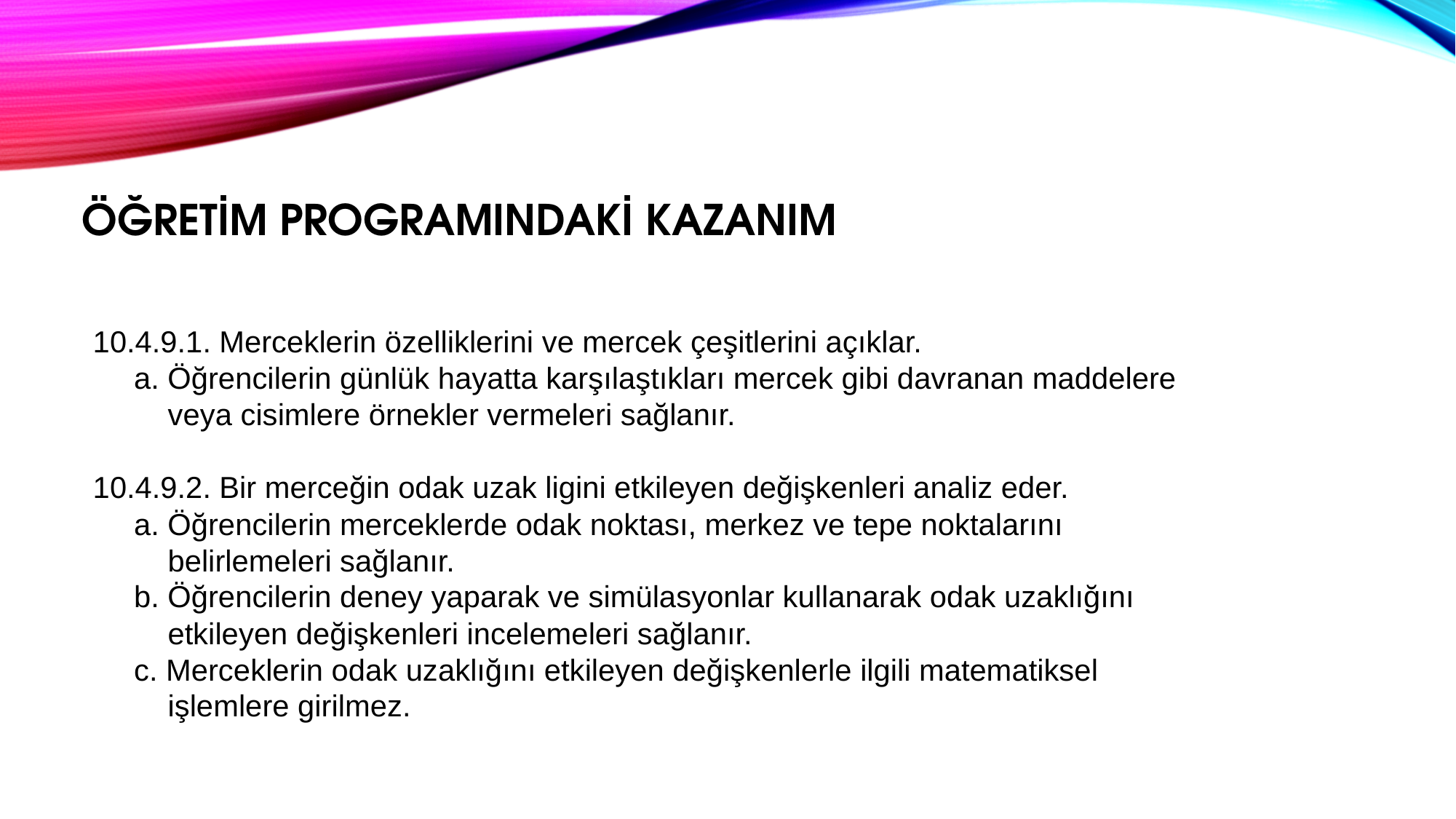

ÖĞRETİM PROGRAMINDAKİ KAZANIM
10.4.9.1. Merceklerin özelliklerini ve mercek çeşitlerini açıklar.
a. Öğrencilerin günlük hayatta karşılaştıkları mercek gibi davranan maddelere veya cisimlere örnekler vermeleri sağlanır.

10.4.9.2. Bir merceğin odak uzak ligini etkileyen değişkenleri analiz eder.
a. Öğrencilerin merceklerde odak noktası, merkez ve tepe noktalarını belirlemeleri sağlanır.
b. Öğrencilerin deney yaparak ve simülasyonlar kullanarak odak uzaklığını etkileyen değişkenleri incelemeleri sağlanır.
c. Merceklerin odak uzaklığını etkileyen değişkenlerle ilgili matematiksel işlemlere girilmez.